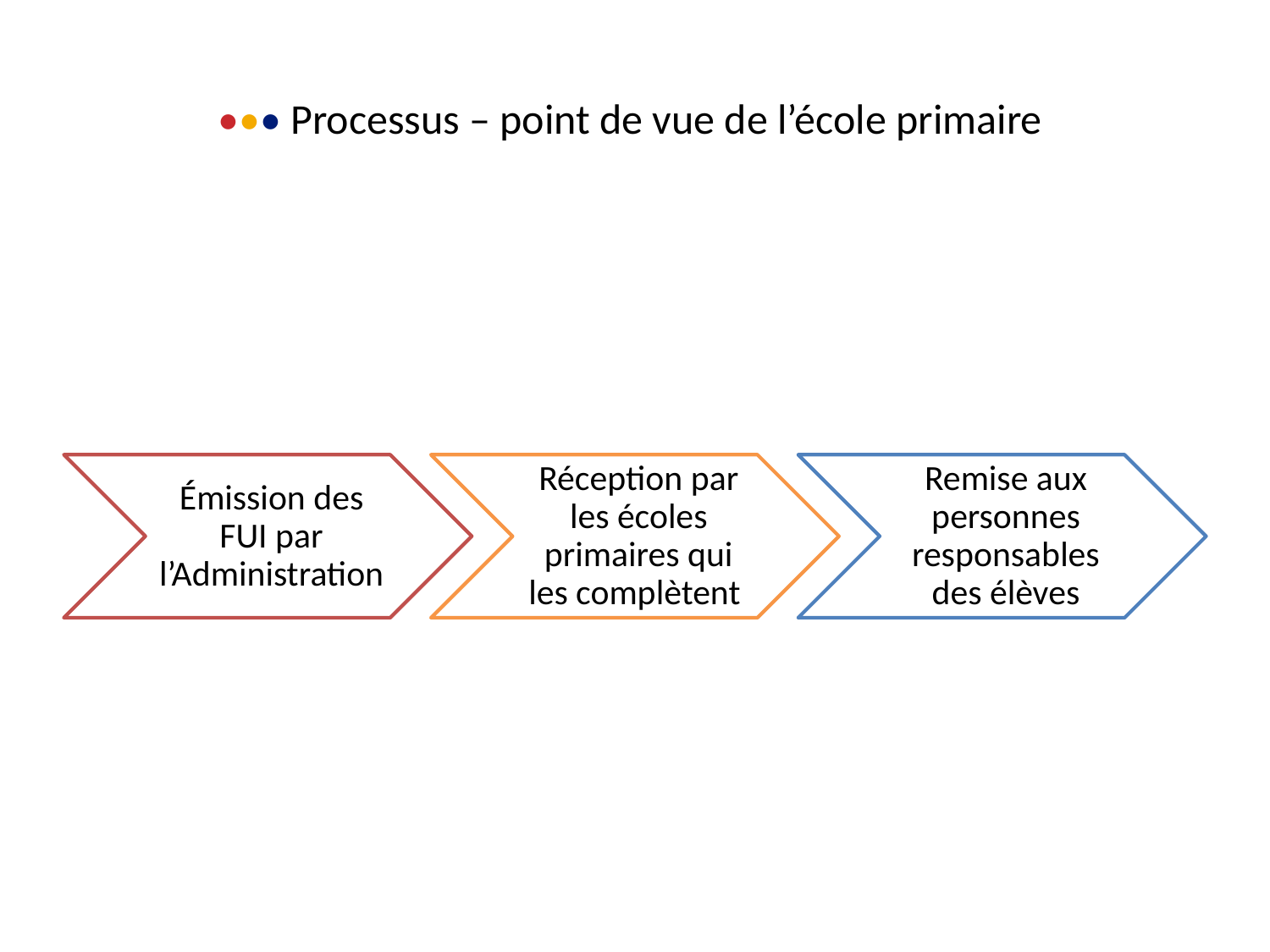

# ••• Processus – point de vue de l’école primaire
Émission des FUI par l’Administration
Réception par les écoles primaires qui les complètent
Remise aux personnes responsables des élèves